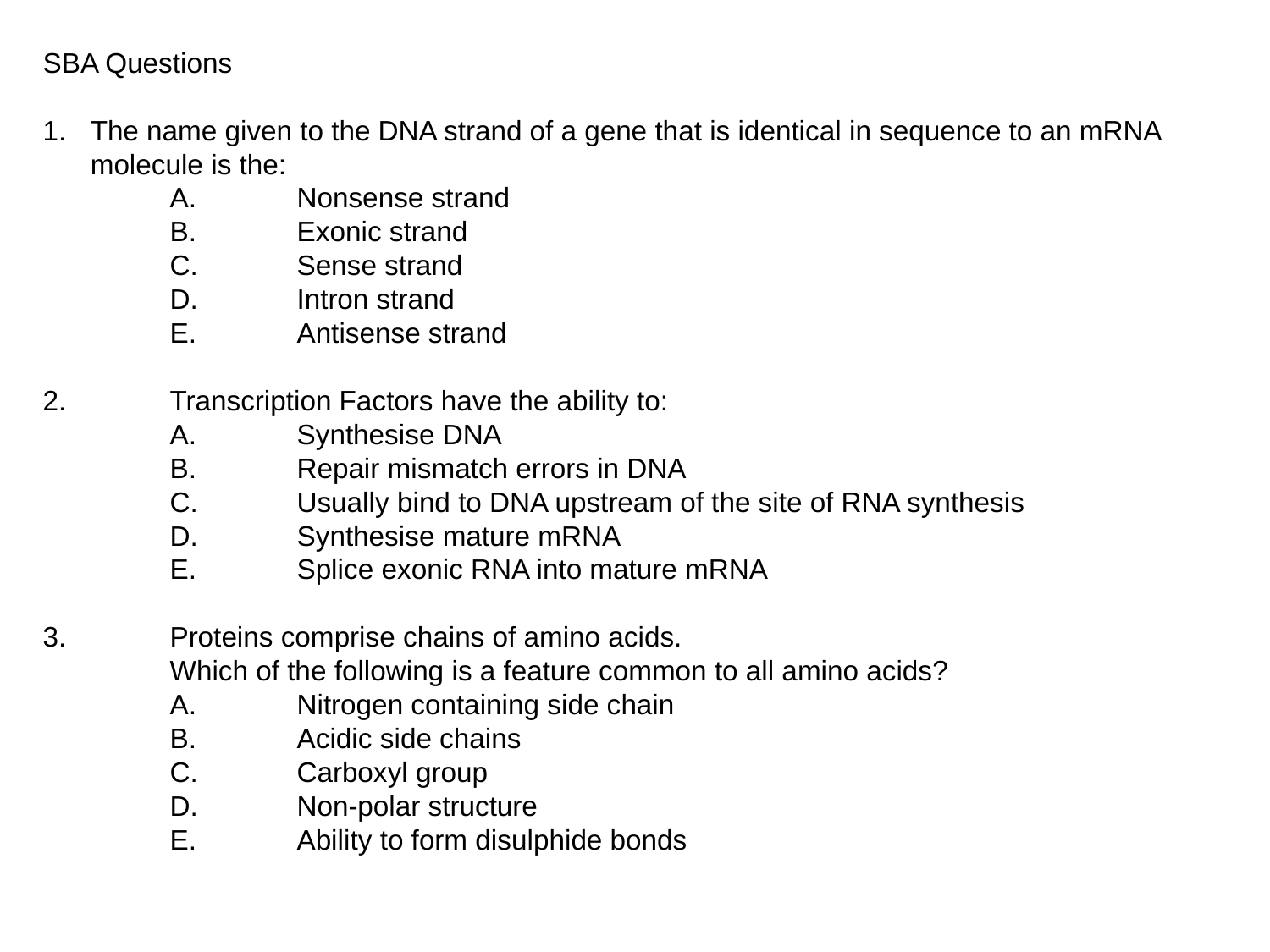

SBA Questions

The name given to the DNA strand of a gene that is identical in sequence to an mRNA molecule is the:
	A.	Nonsense strand
	B.	Exonic strand
	C.	Sense strand
	D.	Intron strand
	E.	Antisense strand

2.	Transcription Factors have the ability to:
	A.	Synthesise DNA
	B.	Repair mismatch errors in DNA
	C.	Usually bind to DNA upstream of the site of RNA synthesis
	D.	Synthesise mature mRNA
	E.	Splice exonic RNA into mature mRNA

3.	Proteins comprise chains of amino acids.
	Which of the following is a feature common to all amino acids?
	A.	Nitrogen containing side chain
	B.	Acidic side chains
	C.	Carboxyl group
	D.	Non-polar structure
	E.	Ability to form disulphide bonds